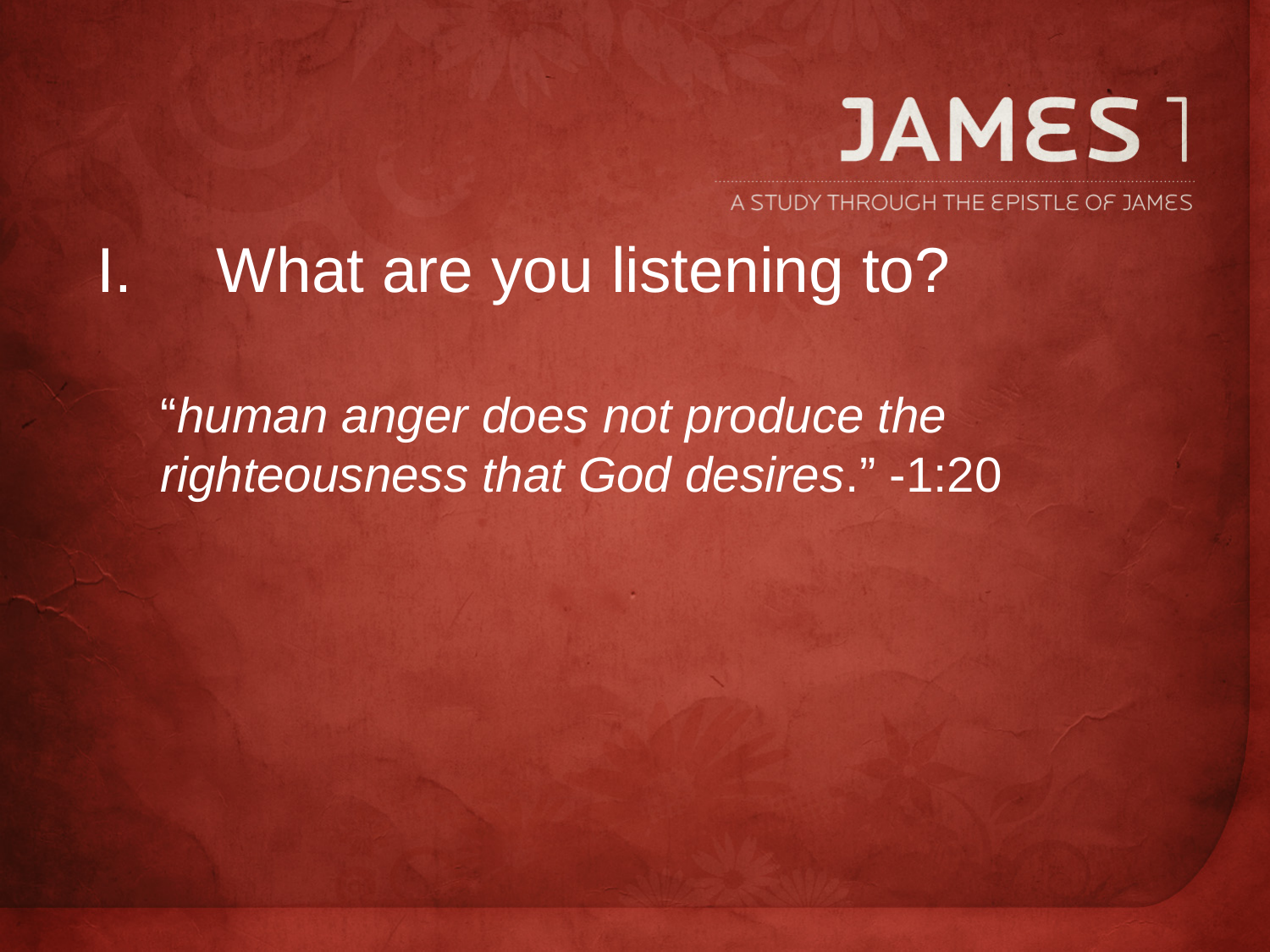

What are you listening to?

“human anger does not produce the righteousness that God desires.” -1:20